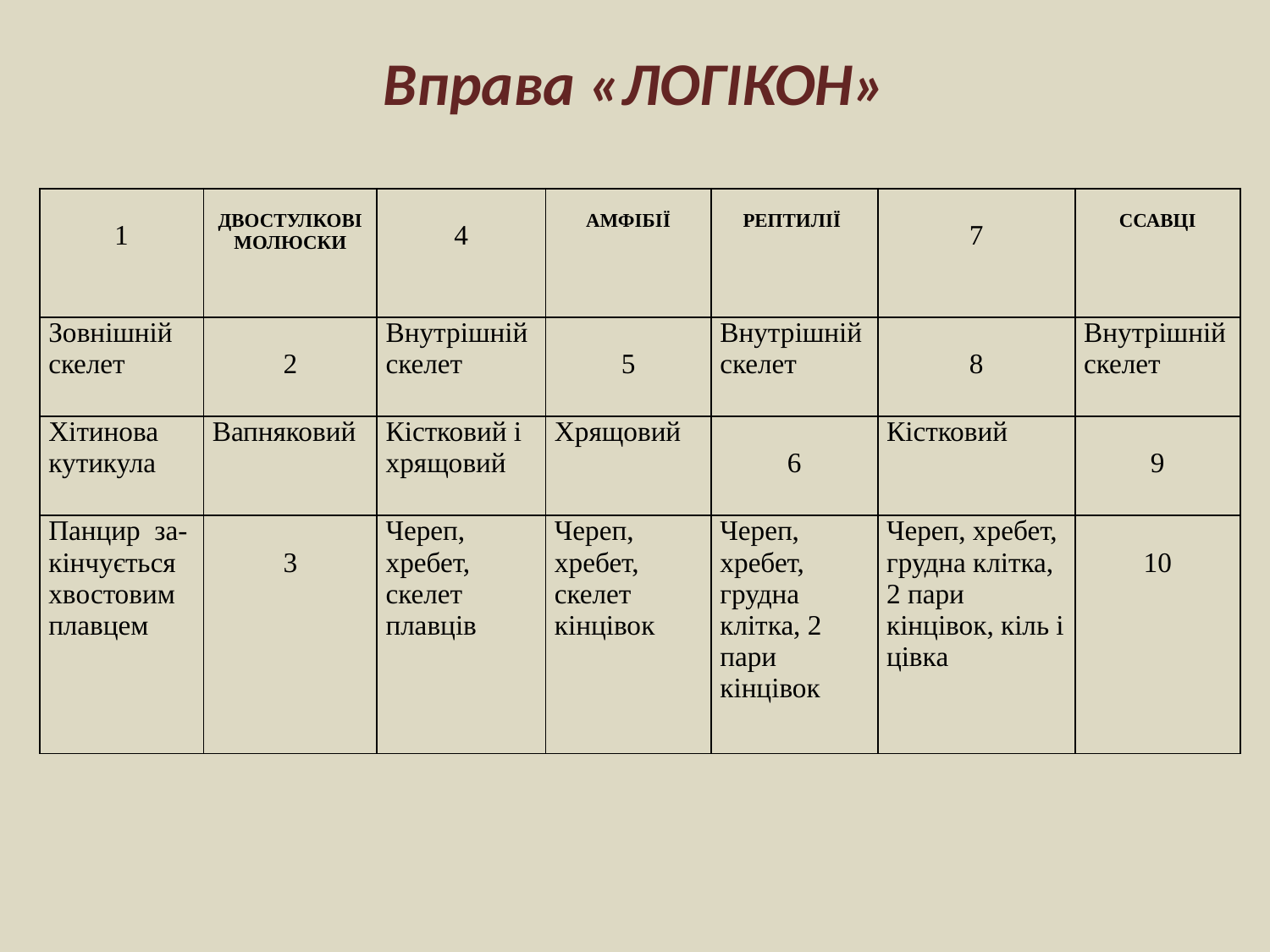

# Вправа «ЛОГІКОН»
| 1 | ДВОСТУЛКОВІ МОЛЮСКИ | 4 | АМФІБІЇ | РЕПТИЛІЇ | 7 | ССАВЦІ |
| --- | --- | --- | --- | --- | --- | --- |
| Зовнішній скелет | 2 | Внутрішній скелет | 5 | Внутрішній скелет | 8 | Внутрішній скелет |
| Хітинова кутикула | Вапняковий | Кістковий і хрящовий | Хрящовий | 6 | Кістковий | 9 |
| Панцир за- кінчується хвостовим плавцем | 3 | Череп, хребет, скелет плавців | Череп, хребет, скелет кінцівок | Череп, хребет, грудна клітка, 2 пари кінцівок | Череп, хребет, грудна клітка, 2 пари кінцівок, кіль і цівка | 10 |